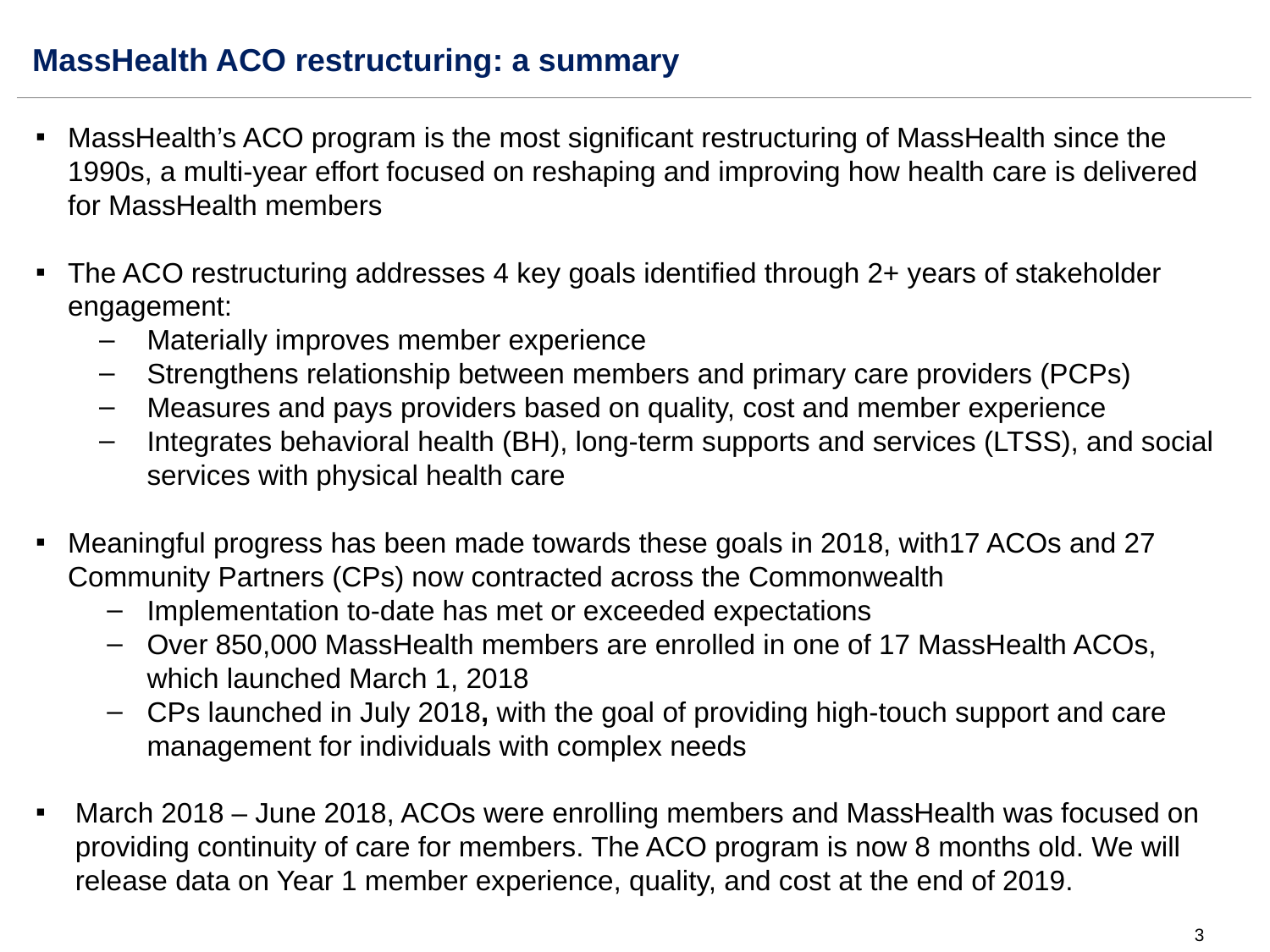

# MassHealth ACO restructuring: a summary
MassHealth’s ACO program is the most significant restructuring of MassHealth since the 1990s, a multi-year effort focused on reshaping and improving how health care is delivered for MassHealth members

The ACO restructuring addresses 4 key goals identified through 2+ years of stakeholder engagement:
Materially improves member experience
Strengthens relationship between members and primary care providers (PCPs)
Measures and pays providers based on quality, cost and member experience
Integrates behavioral health (BH), long-term supports and services (LTSS), and social services with physical health care

Meaningful progress has been made towards these goals in 2018, with17 ACOs and 27 Community Partners (CPs) now contracted across the Commonwealth
Implementation to-date has met or exceeded expectations
Over 850,000 MassHealth members are enrolled in one of 17 MassHealth ACOs, which launched March 1, 2018
CPs launched in July 2018, with the goal of providing high-touch support and care management for individuals with complex needs

March 2018 – June 2018, ACOs were enrolling members and MassHealth was focused on providing continuity of care for members. The ACO program is now 8 months old. We will release data on Year 1 member experience, quality, and cost at the end of 2019.